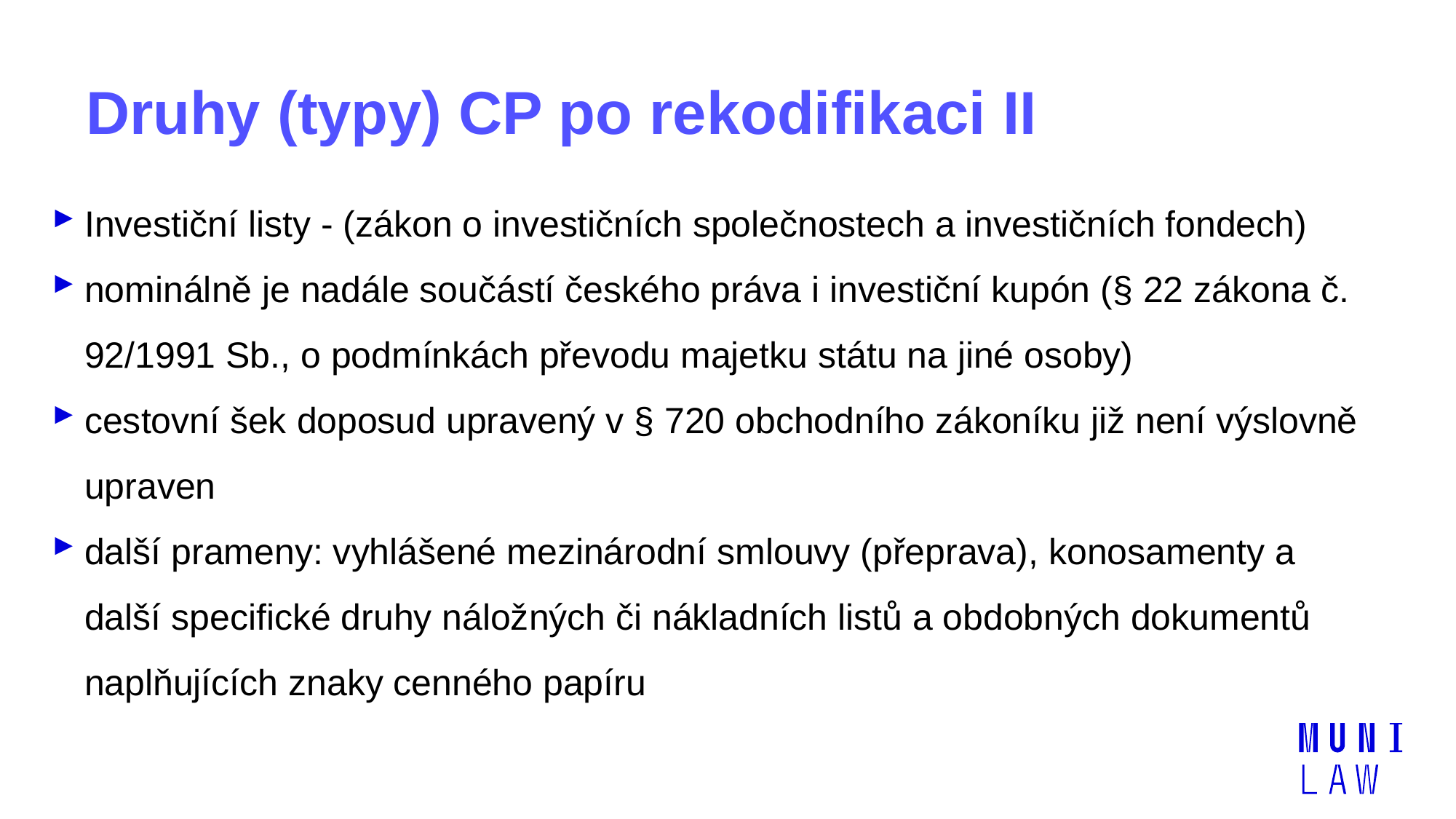

# Druhy (typy) CP po rekodifikaci II
Investiční listy - (zákon o investičních společnostech a investičních fondech)
nominálně je nadále součástí českého práva i investiční kupón (§ 22 zákona č. 92/1991 Sb., o podmínkách převodu majetku státu na jiné osoby)
cestovní šek doposud upravený v § 720 obchodního zákoníku již není výslovně upraven
další prameny: vyhlášené mezinárodní smlouvy (přeprava), konosamenty a další specifické druhy náložných či nákladních listů a obdobných dokumentů naplňujících znaky cenného papíru